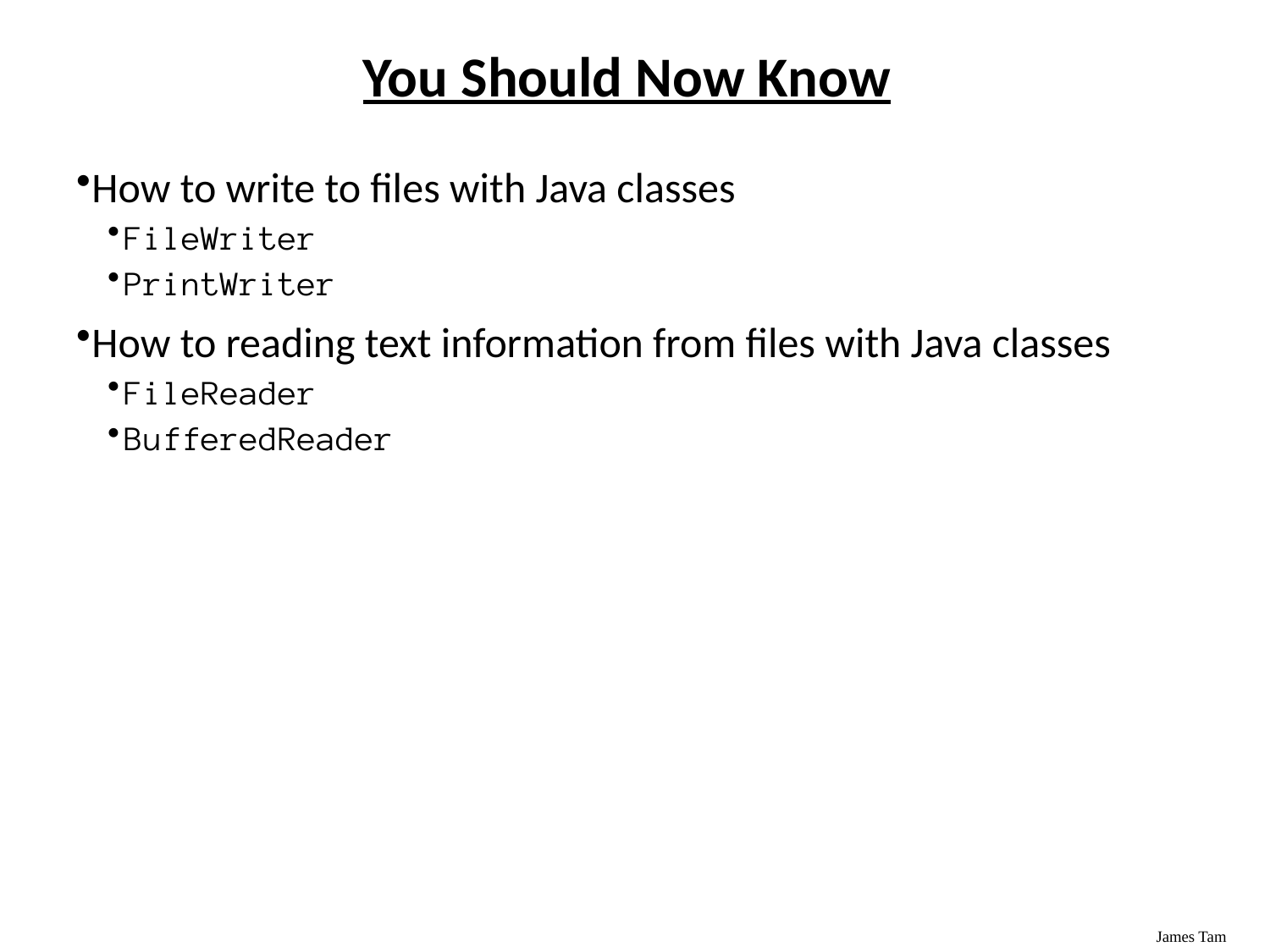

You Should Now Know
How to write to files with Java classes
FileWriter
PrintWriter
How to reading text information from files with Java classes
FileReader
BufferedReader